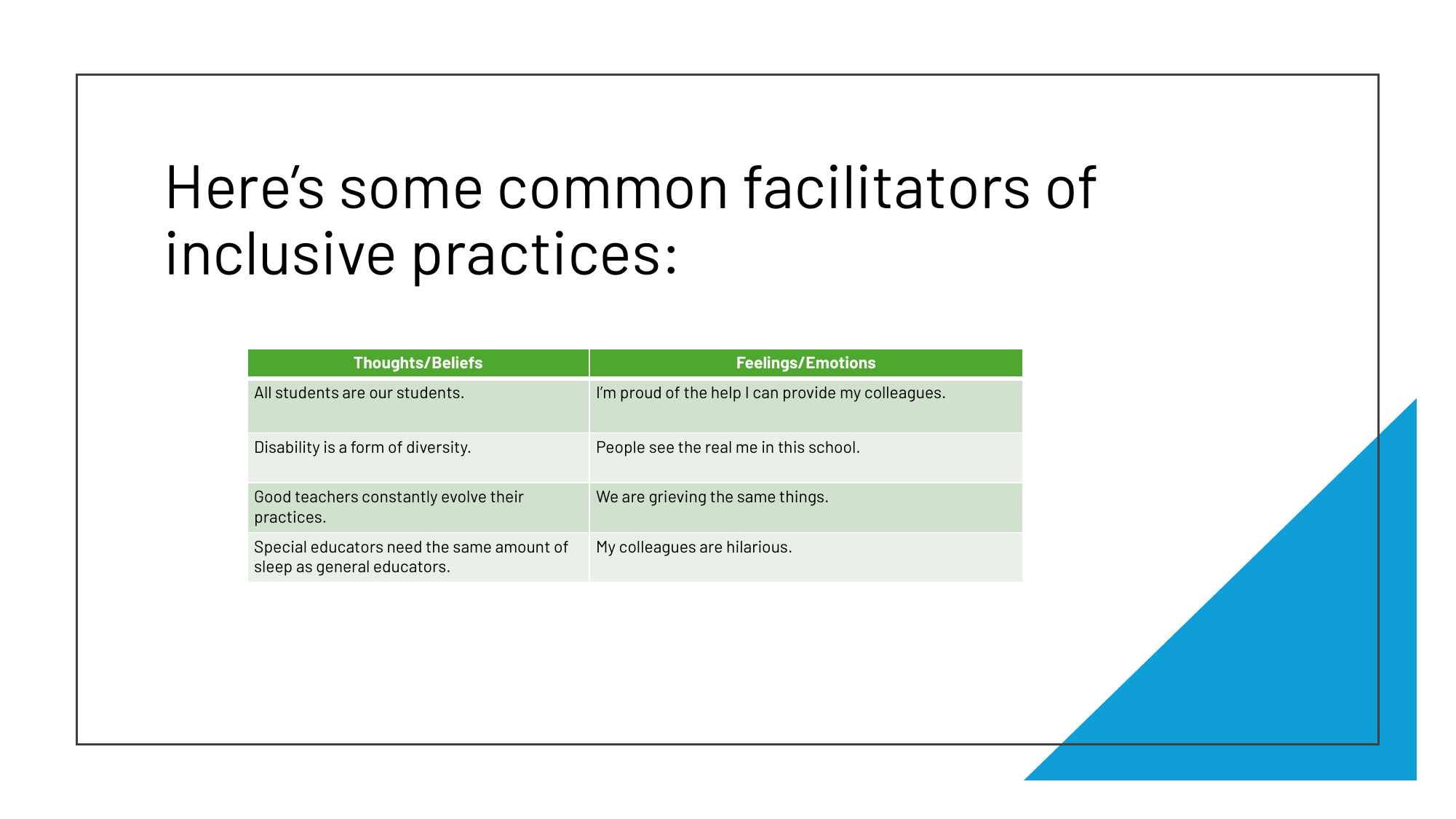

# Here’s some common facilitators of inclusive practices:
| Thoughts/Beliefs | Feelings/Emotions |
| --- | --- |
| All students are our students. | I’m proud of the help I can provide my colleagues. |
| Disability is a form of diversity. | People see the real me in this school. |
| Good teachers constantly evolve their practices. | We are grieving the same things. |
| Special educators need the same amount of sleep as general educators. | My colleagues are hilarious. |